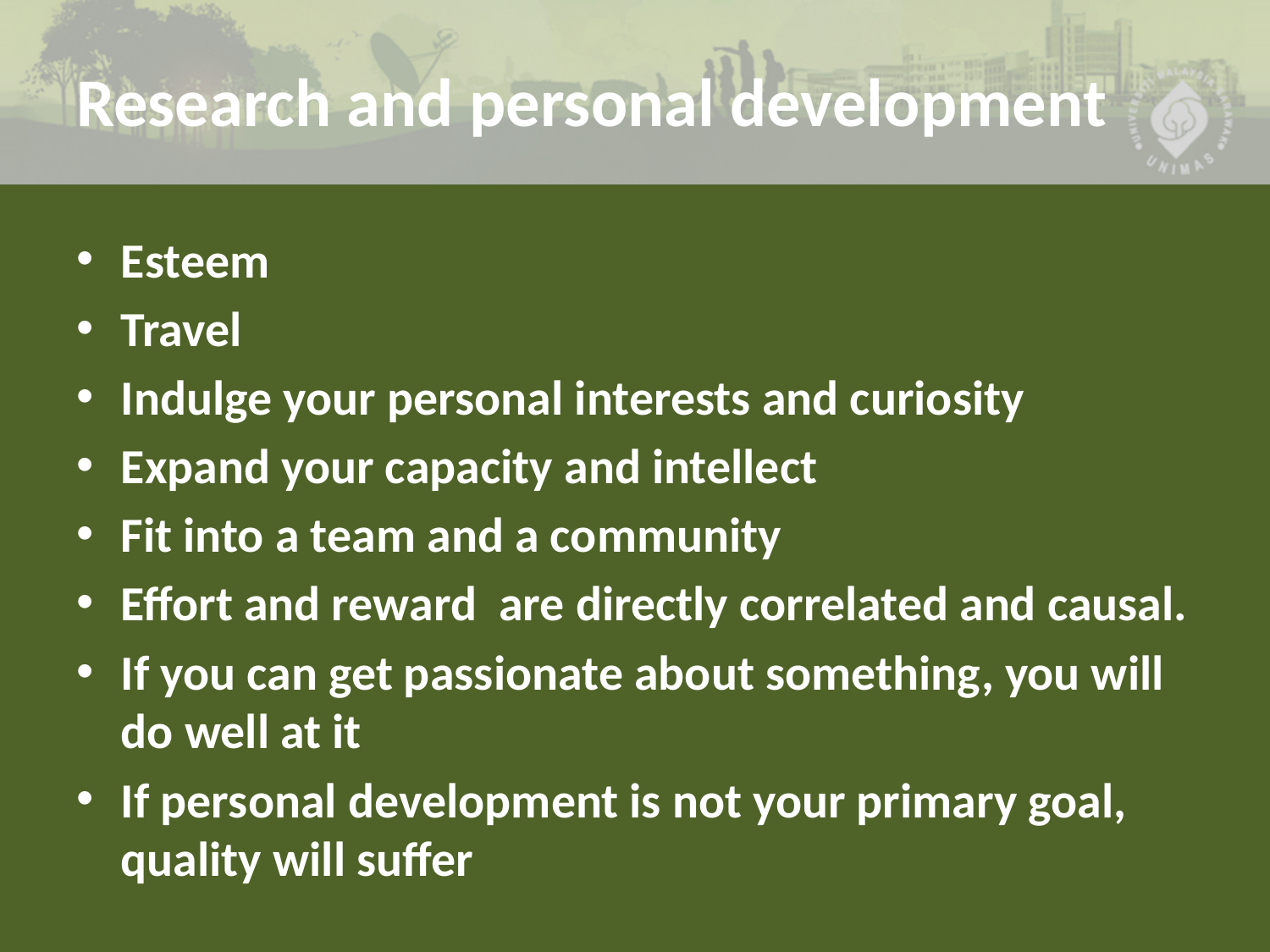

# Research and personal development
Esteem
Travel
Indulge your personal interests and curiosity
Expand your capacity and intellect
Fit into a team and a community
Effort and reward  are directly correlated and causal.
If you can get passionate about something, you will do well at it
If personal development is not your primary goal, quality will suffer